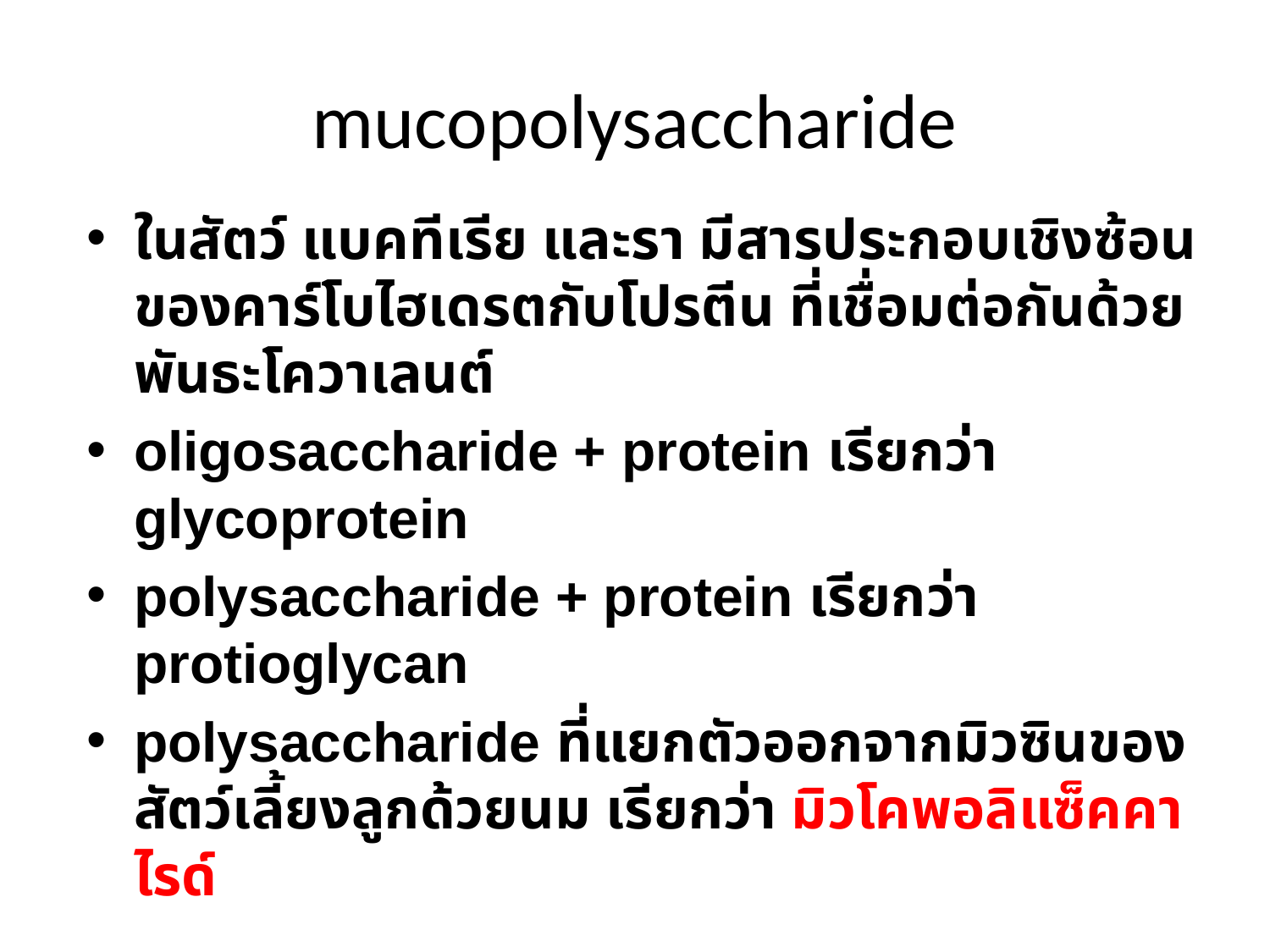

# mucopolysaccharide
ในสัตว์ แบคทีเรีย และรา มีสารประกอบเชิงซ้อนของคาร์โบไฮเดรตกับโปรตีน ที่เชื่อมต่อกันด้วยพันธะโควาเลนต์
oligosaccharide + protein เรียกว่า glycoprotein
polysaccharide + protein เรียกว่า protioglycan
polysaccharide ที่แยกตัวออกจากมิวซินของสัตว์เลี้ยงลูกด้วยนม เรียกว่า มิวโคพอลิแซ็คคาไรด์